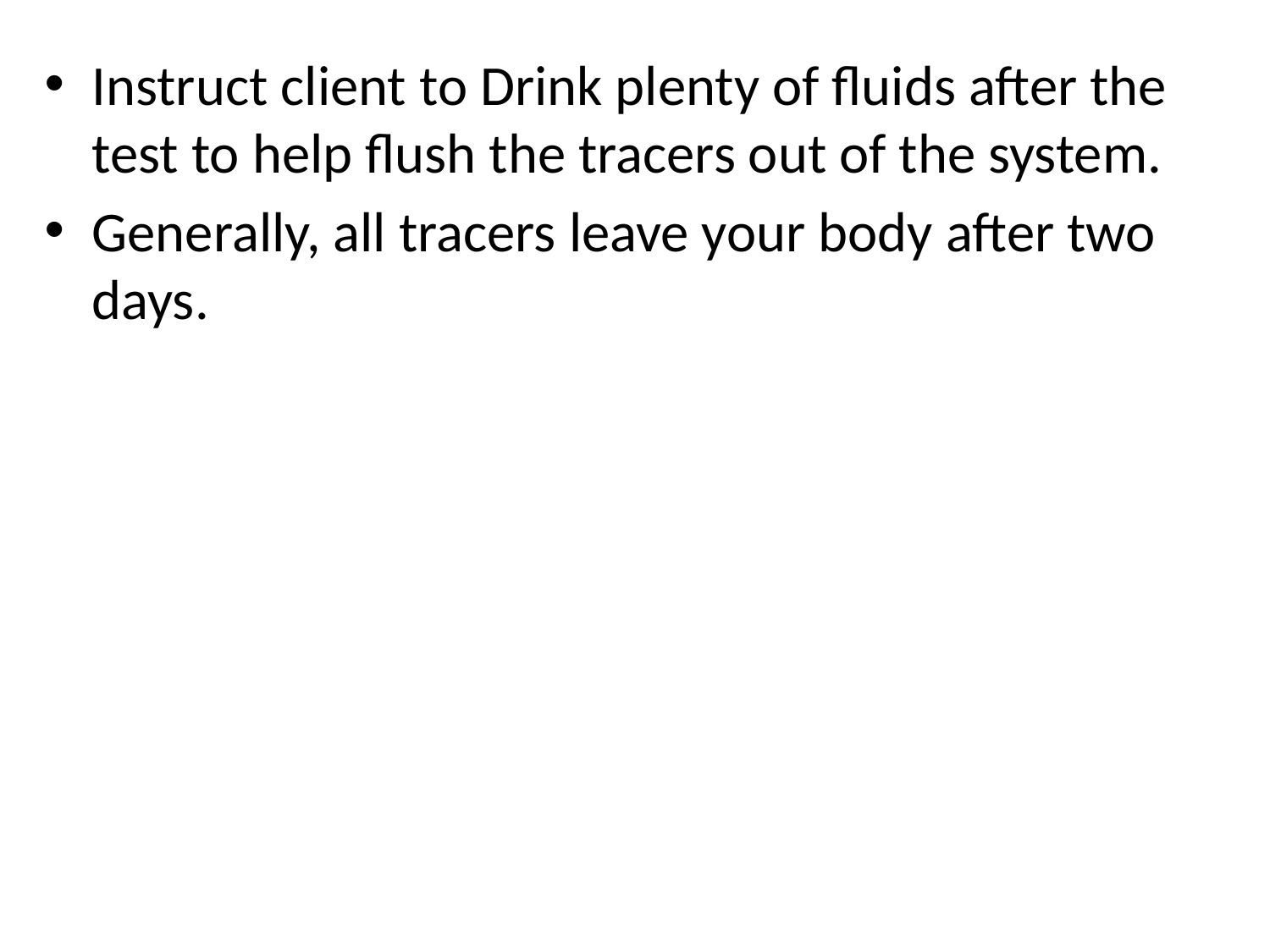

Instruct client to Drink plenty of fluids after the test to help flush the tracers out of the system.
Generally, all tracers leave your body after two days.